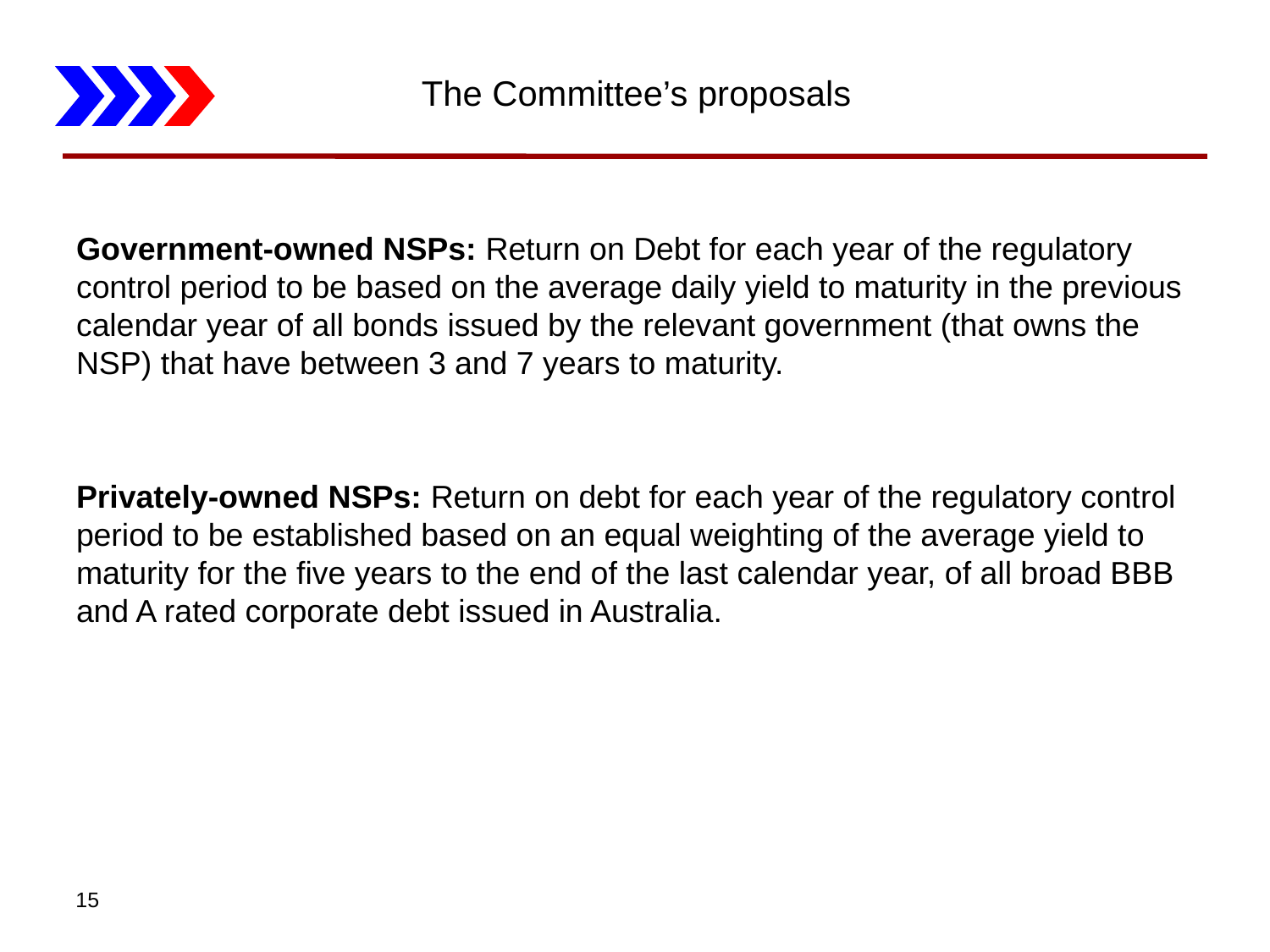

# The Committee’s proposals

Government-owned NSPs: Return on Debt for each year of the regulatory control period to be based on the average daily yield to maturity in the previous calendar year of all bonds issued by the relevant government (that owns the NSP) that have between 3 and 7 years to maturity.

Privately-owned NSPs: Return on debt for each year of the regulatory control period to be established based on an equal weighting of the average yield to maturity for the five years to the end of the last calendar year, of all broad BBB and A rated corporate debt issued in Australia.

15